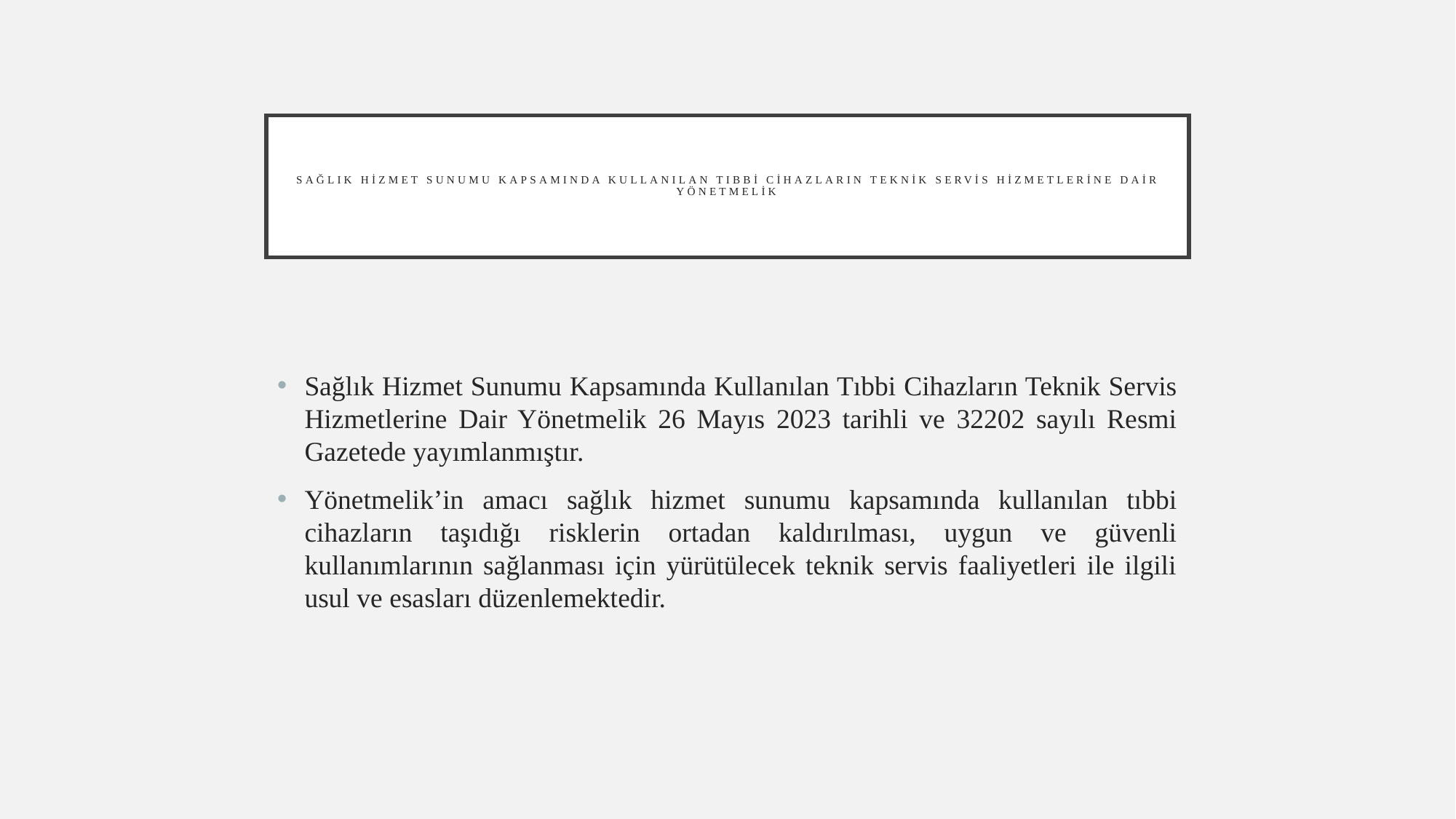

# Sağlık Hizmet Sunumu Kapsamında Kullanılan Tıbbi Cihazların Teknik Servis Hizmetlerine Dair Yönetmelik

Sağlık Hizmet Sunumu Kapsamında Kullanılan Tıbbi Cihazların Teknik Servis Hizmetlerine Dair Yönetmelik 26 Mayıs 2023 tarihli ve 32202 sayılı Resmi Gazetede yayımlanmıştır.
Yönetmelik’in amacı sağlık hizmet sunumu kapsamında kullanılan tıbbi cihazların taşıdığı risklerin ortadan kaldırılması, uygun ve güvenli kullanımlarının sağlanması için yürütülecek teknik servis faaliyetleri ile ilgili usul ve esasları düzenlemektedir.